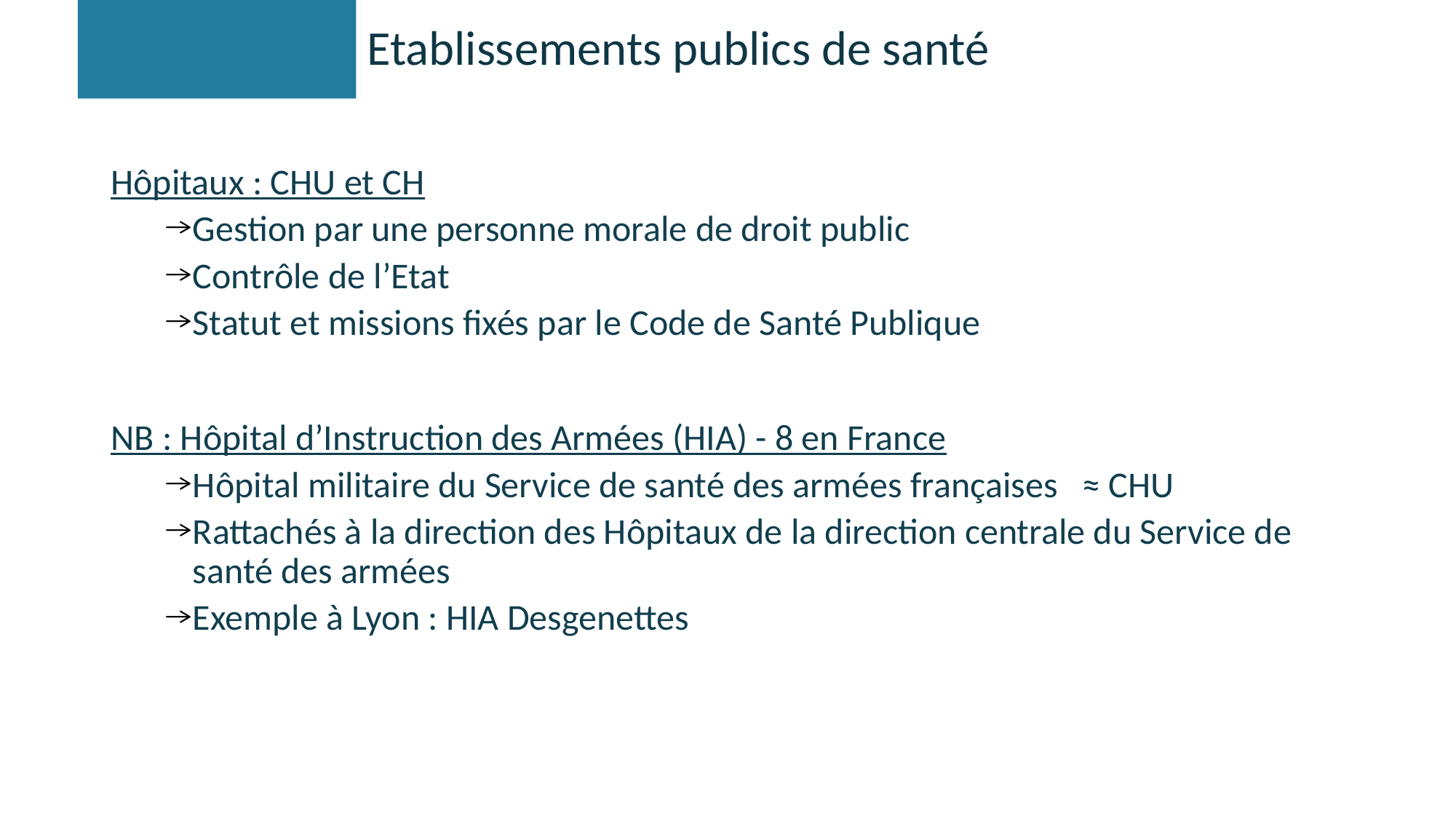

# Etablissements publics de santé
Hôpitaux : CHU et CH
Gestion par une personne morale de droit public
Contrôle de l’Etat
Statut et missions fixés par le Code de Santé Publique

NB : Hôpital d’Instruction des Armées (HIA) - 8 en France
Hôpital militaire du Service de santé des armées françaises   ≈ CHU
Rattachés à la direction des Hôpitaux de la direction centrale du Service de santé des armées
Exemple à Lyon : HIA Desgenettes